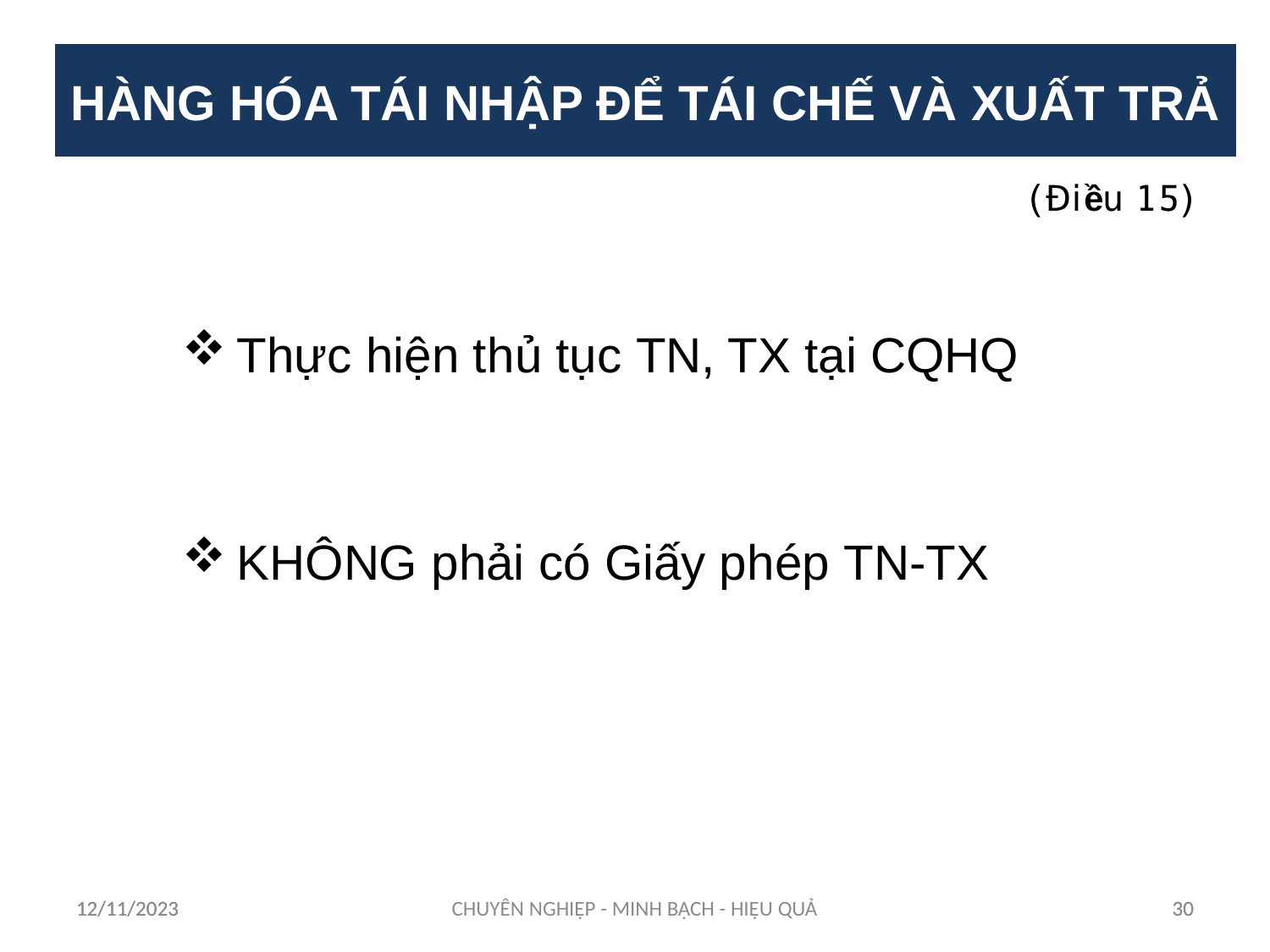

HÀNG HÓA TÁI NHẬP ĐỂ TÁI CHẾ VÀ XUẤT TRẢ
(Điều 15)
Thực hiện thủ tục TN, TX tại CQHQ

KHÔNG phải có Giấy phép TN-TX
12/11/2023
12/11/2023
CHUYÊN NGHIỆP - MINH BẠCH - HIỆU QUẢ
30
30